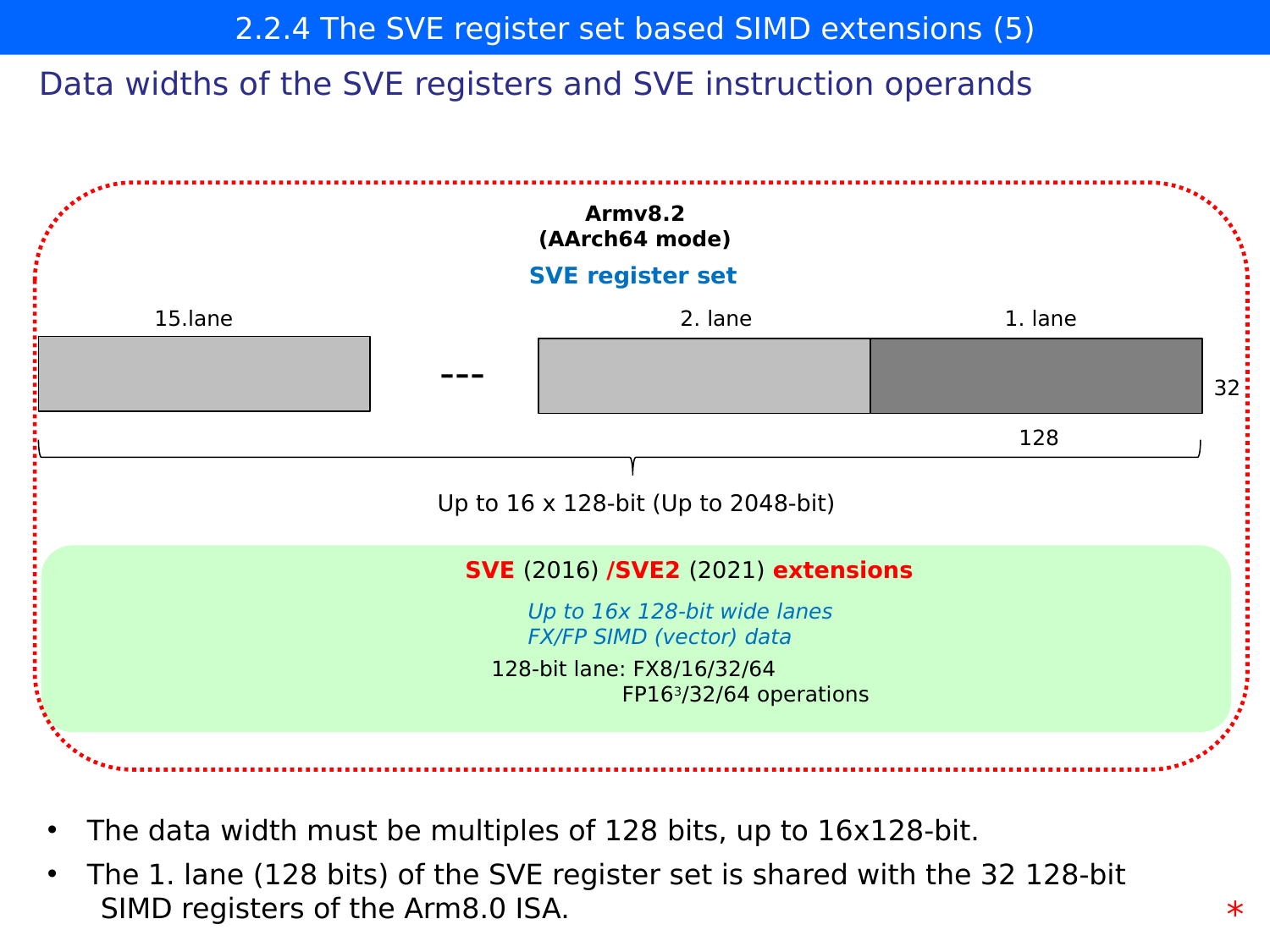

# 2.2.4 The SVE register set based SIMD extensions (5)

Data widths of the SVE registers and SVE instruction operands

Armv8.2
(AArch64 mode)
SVE register set
15.lane
2. lane
1. lane

---
32
128
Up to 16 x 128-bit (Up to 2048-bit)

SVE (2016) /SVE2 (2021) extensions
Up to 16x 128-bit wide lanes
FX/FP SIMD (vector) data
128-bit lane: FX8/16/32/64
                                 FP163/32/64 operations
The data width must be multiples of 128 bits, up to 16x128-bit.
The 1. lane (128 bits) of the SVE register set is shared with the 32 128-bit
      SIMD registers of the Arm8.0 ISA.
*